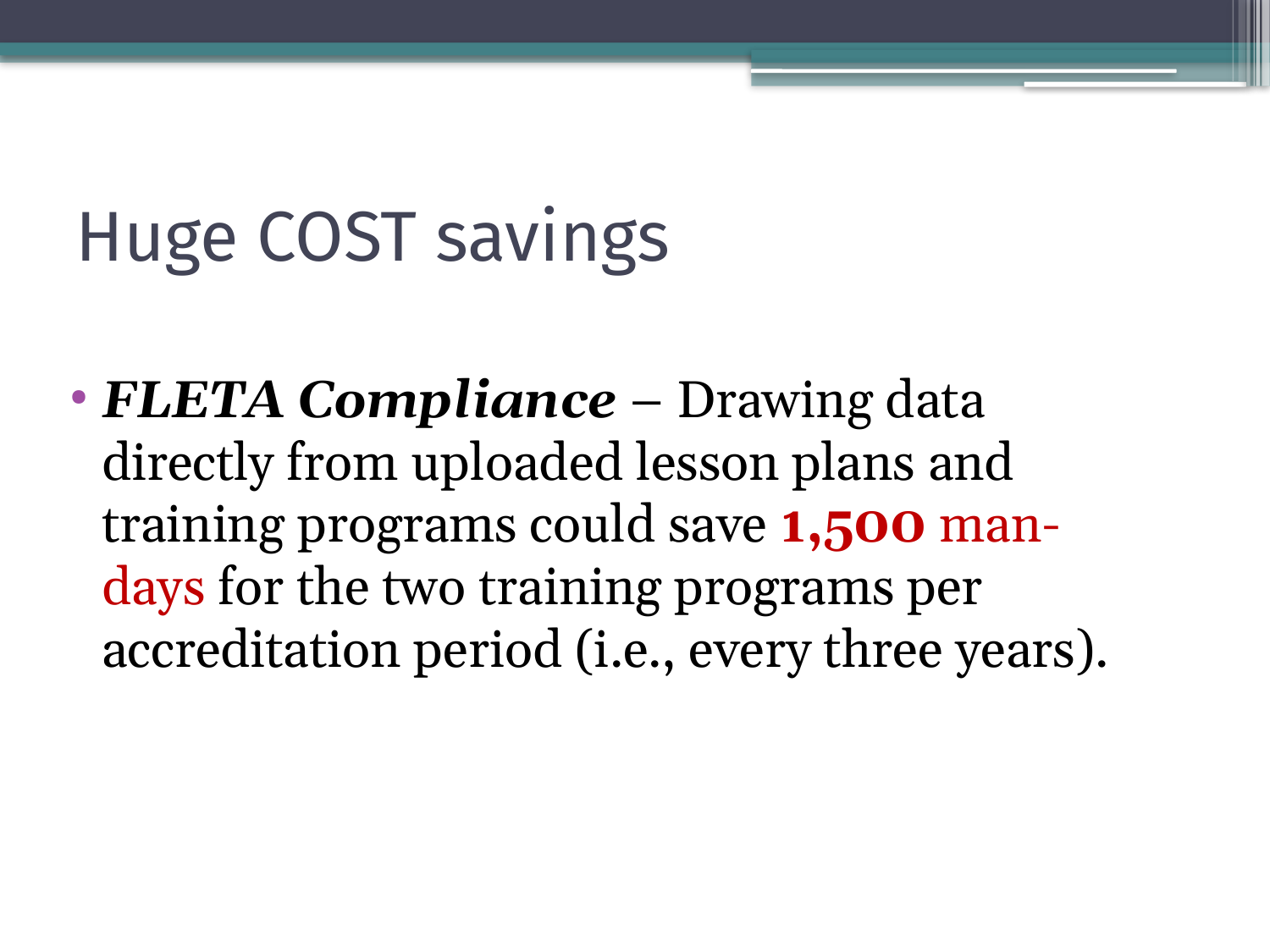

# Huge COST savings
FLETA Compliance – Drawing data directly from uploaded lesson plans and training programs could save 1,500 man-days for the two training programs per accreditation period (i.e., every three years).